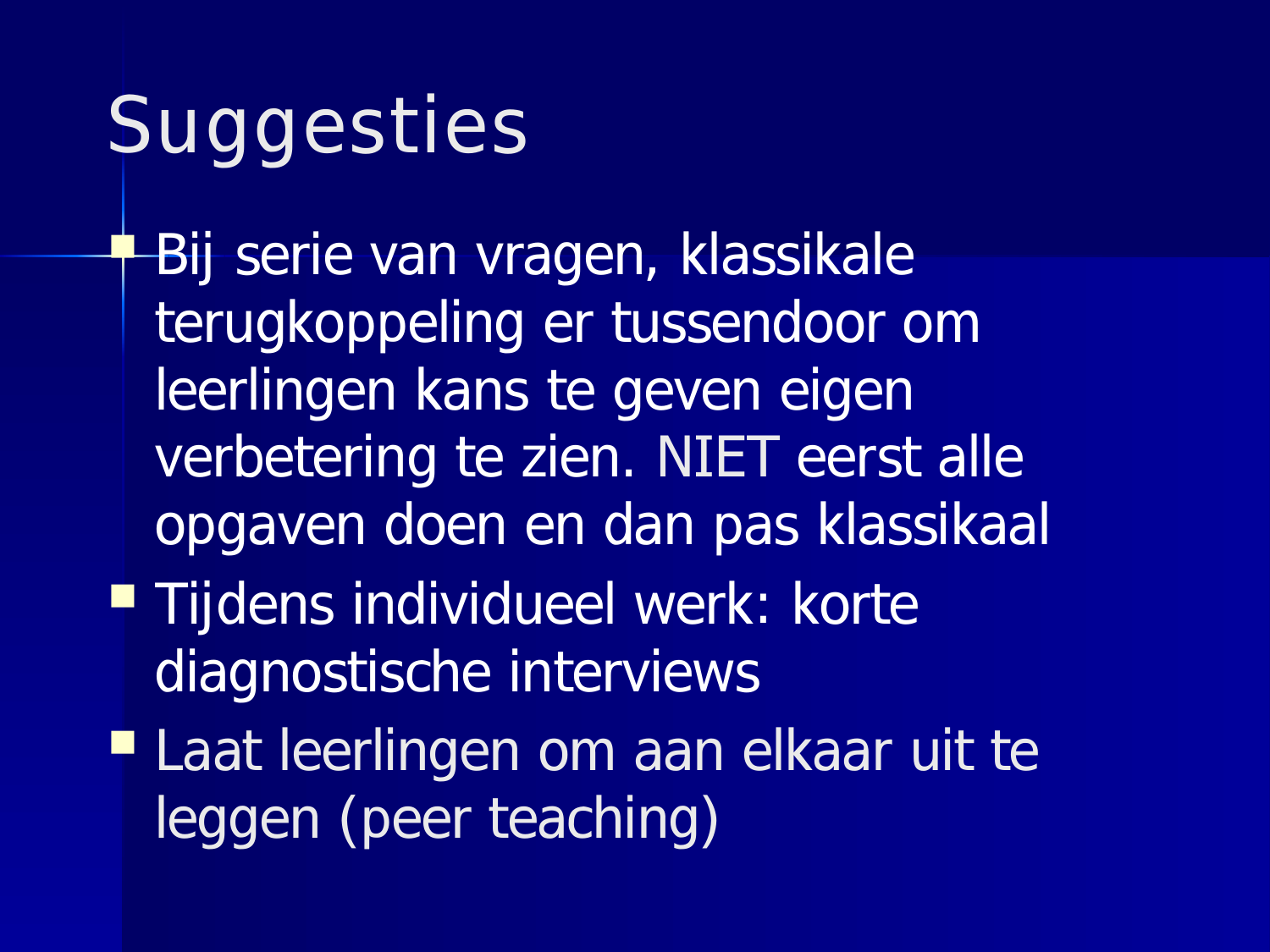

# Suggesties
Bij serie van vragen, klassikale terugkoppeling er tussendoor om leerlingen kans te geven eigen verbetering te zien. NIET eerst alle opgaven doen en dan pas klassikaal
Tijdens individueel werk: korte diagnostische interviews
Laat leerlingen om aan elkaar uit te leggen (peer teaching)